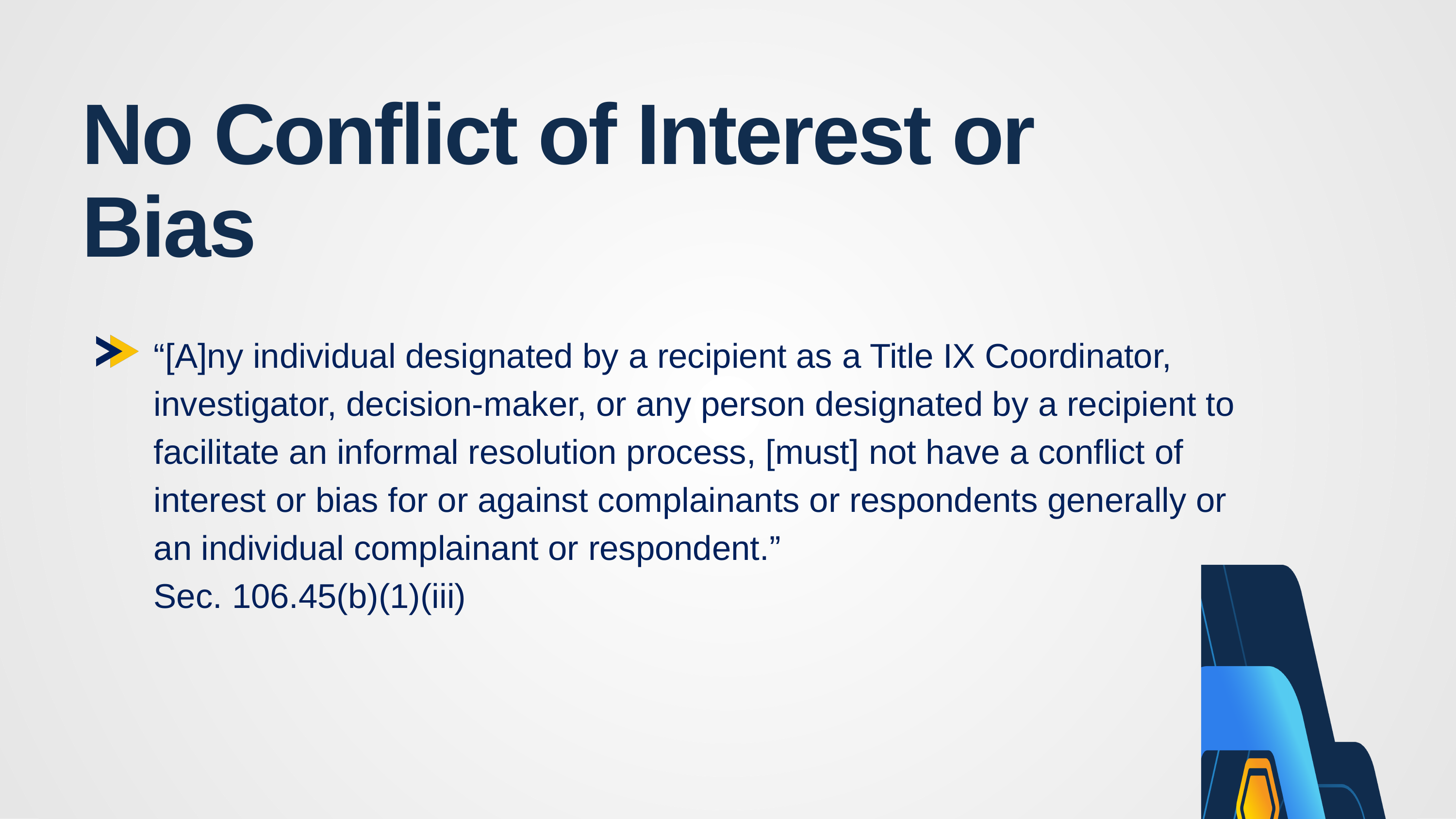

No Conflict of Interest or Bias
“[A]ny individual designated by a recipient as a Title IX Coordinator, investigator, decision-maker, or any person designated by a recipient to facilitate an informal resolution process, [must] not have a conflict of interest or bias for or against complainants or respondents generally or an individual complainant or respondent.”
Sec. 106.45(b)(1)(iii)